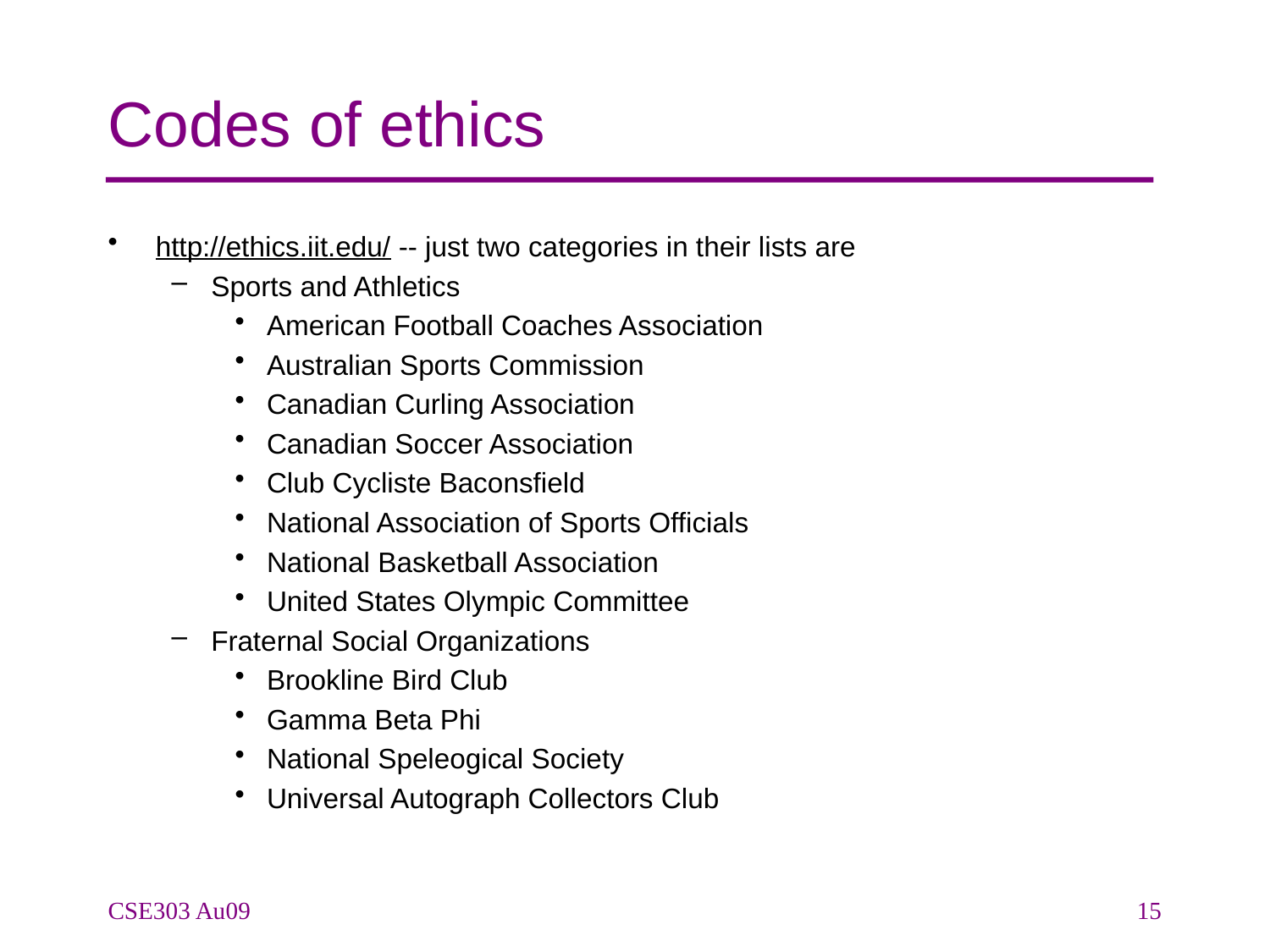

# Codes of ethics
http://ethics.iit.edu/ -- just two categories in their lists are
Sports and Athletics
American Football Coaches Association
Australian Sports Commission
Canadian Curling Association
Canadian Soccer Association
Club Cycliste Baconsfield
National Association of Sports Officials
National Basketball Association
United States Olympic Committee
Fraternal Social Organizations
Brookline Bird Club
Gamma Beta Phi
National Speleogical Society
Universal Autograph Collectors Club

CSE303 Au09
15